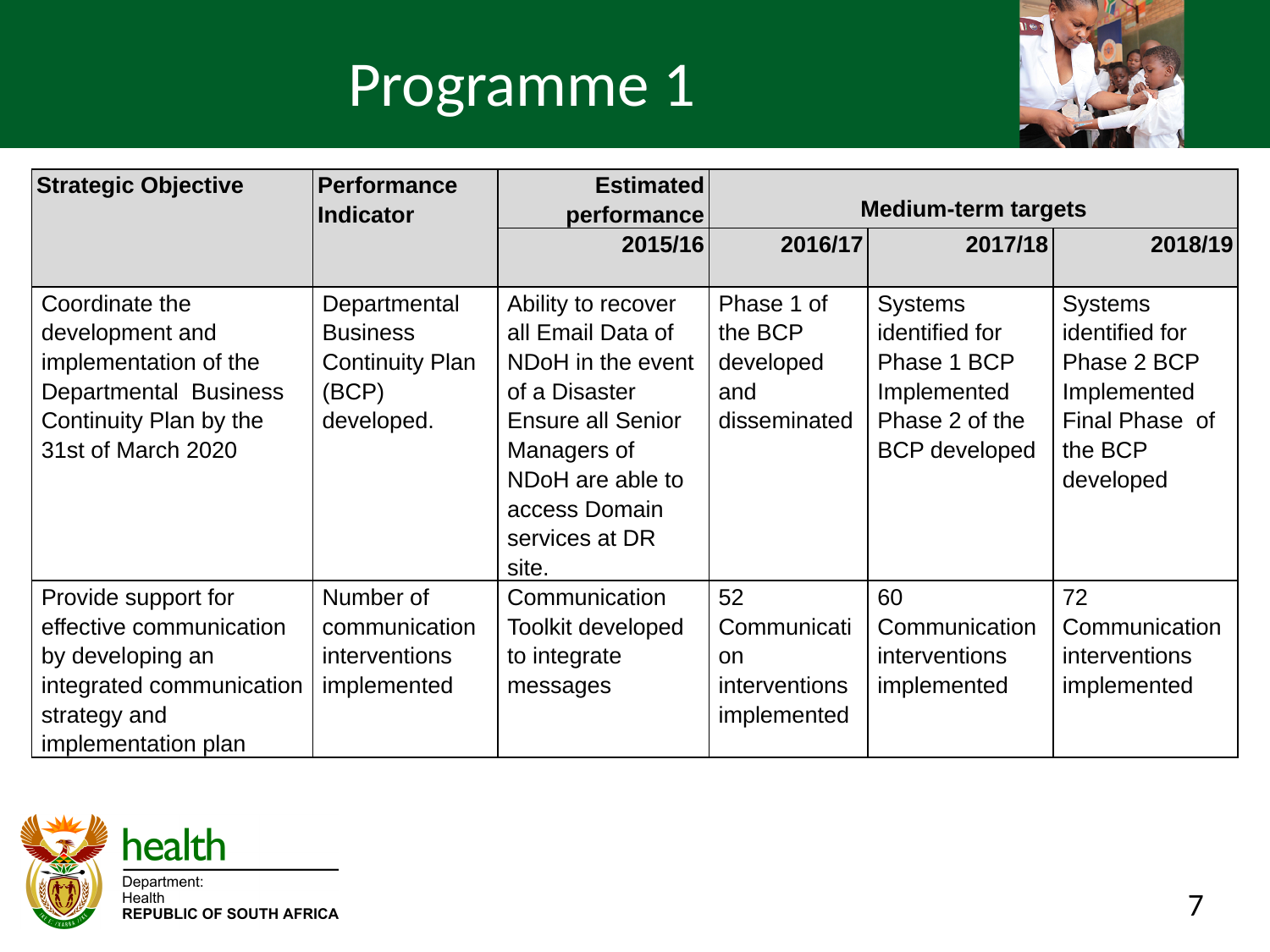

# Programme 1
| Strategic Objective | Performance Indicator | Estimated performance | Medium-term targets |  |  |
| --- | --- | --- | --- | --- | --- |
|  |  | 2015/16 | 2016/17 | 2017/18 | 2018/19 |
| Coordinate the development and implementation of the Departmental Business Continuity Plan by the 31st of March 2020 | Departmental Business Continuity Plan (BCP) developed. | Ability to recover all Email Data of NDoH in the event of a Disaster Ensure all Senior Managers of NDoH are able to access Domain services at DR site. | Phase 1 of the BCP developed and disseminated | Systems identified for Phase 1 BCP Implemented Phase 2 of the BCP developed | Systems identified for Phase 2 BCP Implemented Final Phase of the BCP developed |
| Provide support for effective communication by developing an integrated communication strategy and implementation plan | Number of communication interventions implemented | Communication Toolkit developed to integrate messages | 52 Communication interventions implemented | 60 Communication interventions implemented | 72 Communication interventions implemented |
7